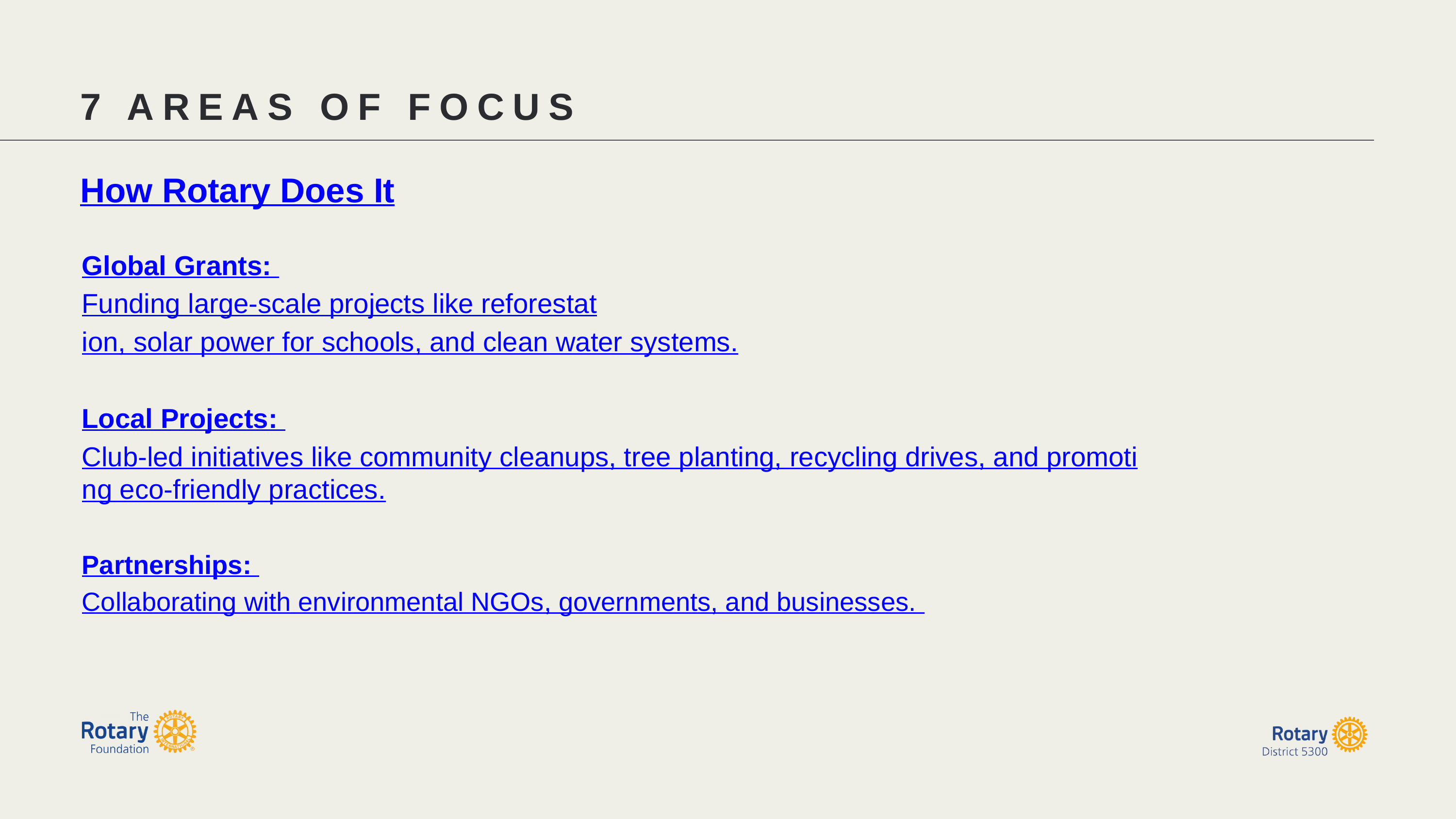

7 AREAS OF FOCUS

How Rotary Does It
Global Grants:
Funding large-scale projects like reforestation, solar power for schools, and clean water systems.

Local Projects:
Club-led initiatives like community cleanups, tree planting, recycling drives, and promoting eco-friendly practices.

Partnerships:
Collaborating with environmental NGOs, governments, and businesses.